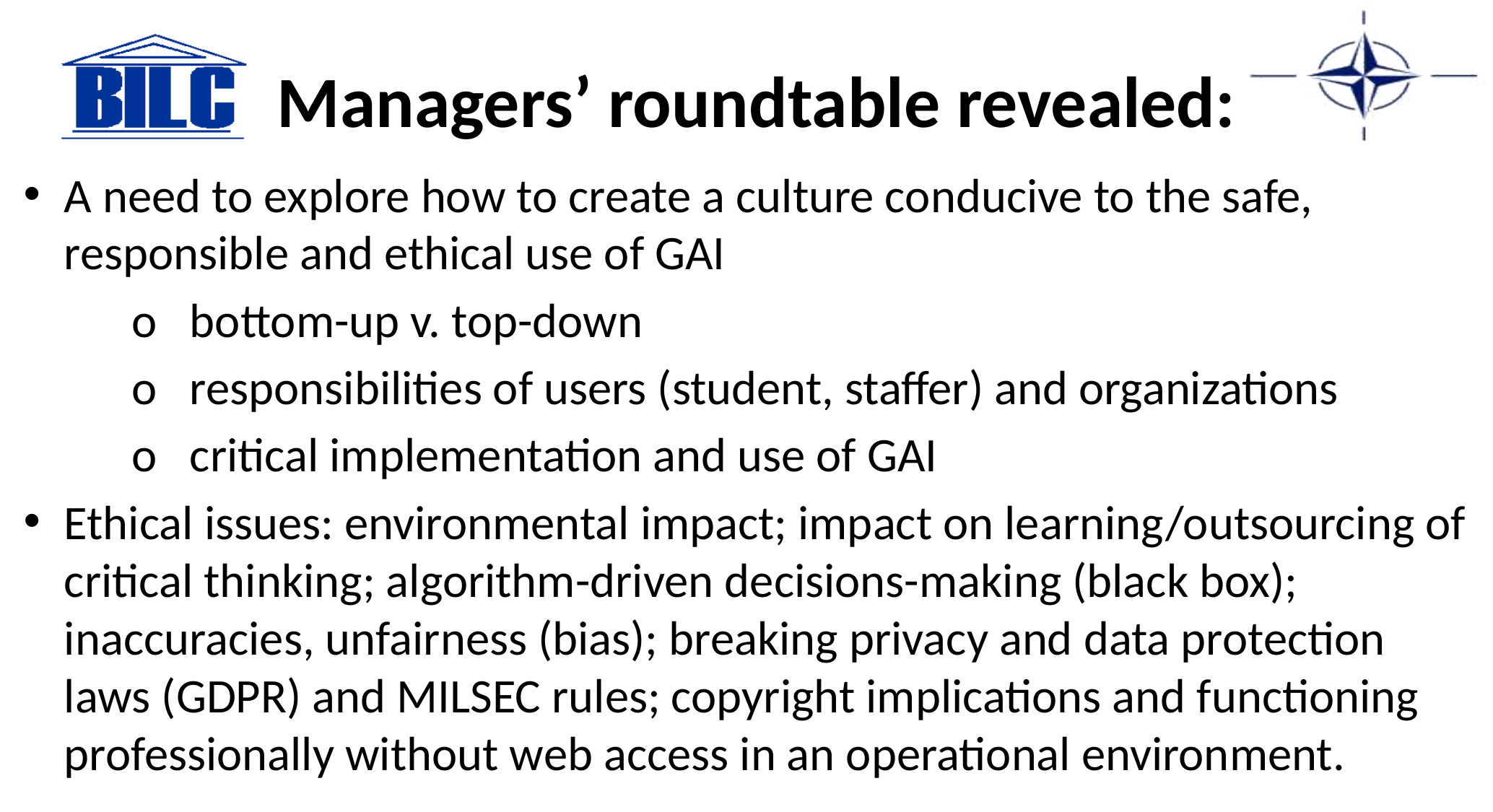

# Managers’ roundtable revealed:
A need to explore how to create a culture conducive to the safe, responsible and ethical use of GAI
	o   bottom-up v. top-down
	o   responsibilities of users (student, staffer) and organizations
	o   critical implementation and use of GAI
Ethical issues: environmental impact; impact on learning/outsourcing of critical thinking; algorithm-driven decisions-making (black box); inaccuracies, unfairness (bias); breaking privacy and data protection laws (GDPR) and MILSEC rules; copyright implications and functioning professionally without web access in an operational environment.